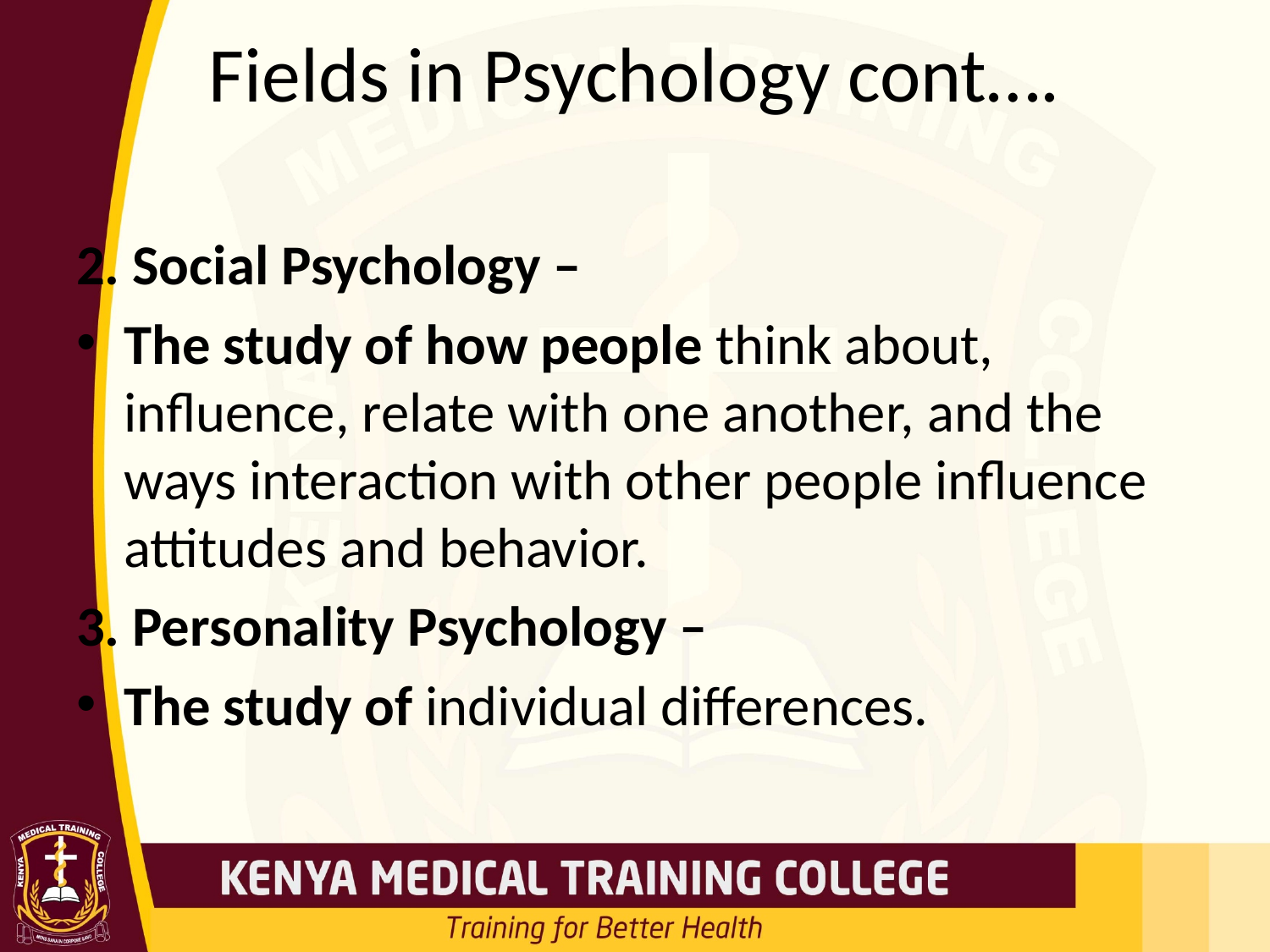

# Fields in Psychology cont….
2. Social Psychology –
The study of how people think about, influence, relate with one another, and the ways interaction with other people influence attitudes and behavior.
3. Personality Psychology –
The study of individual differences.